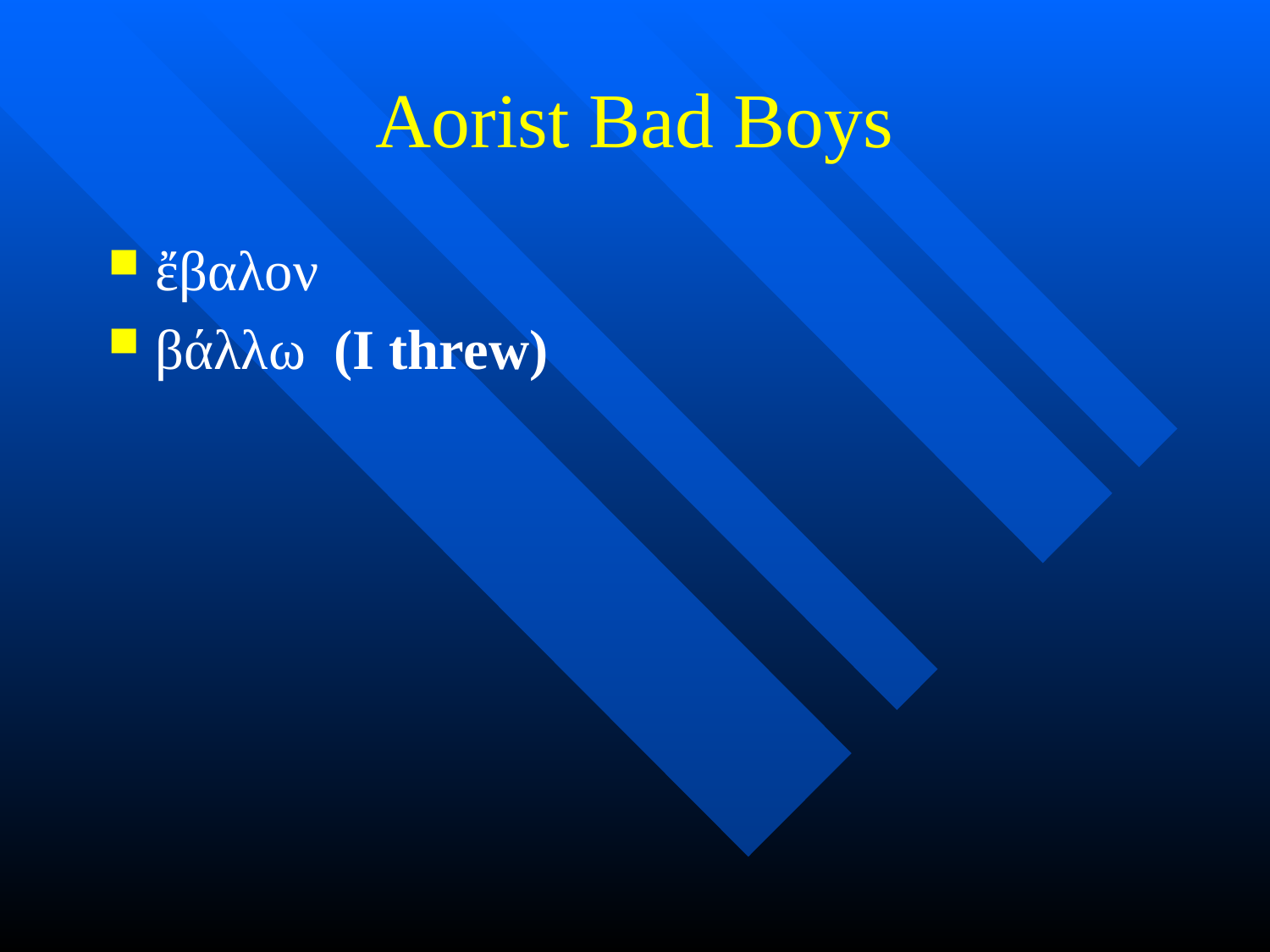

# Aorist Bad Boys
ἔβαλον
βάλλω  (I threw)